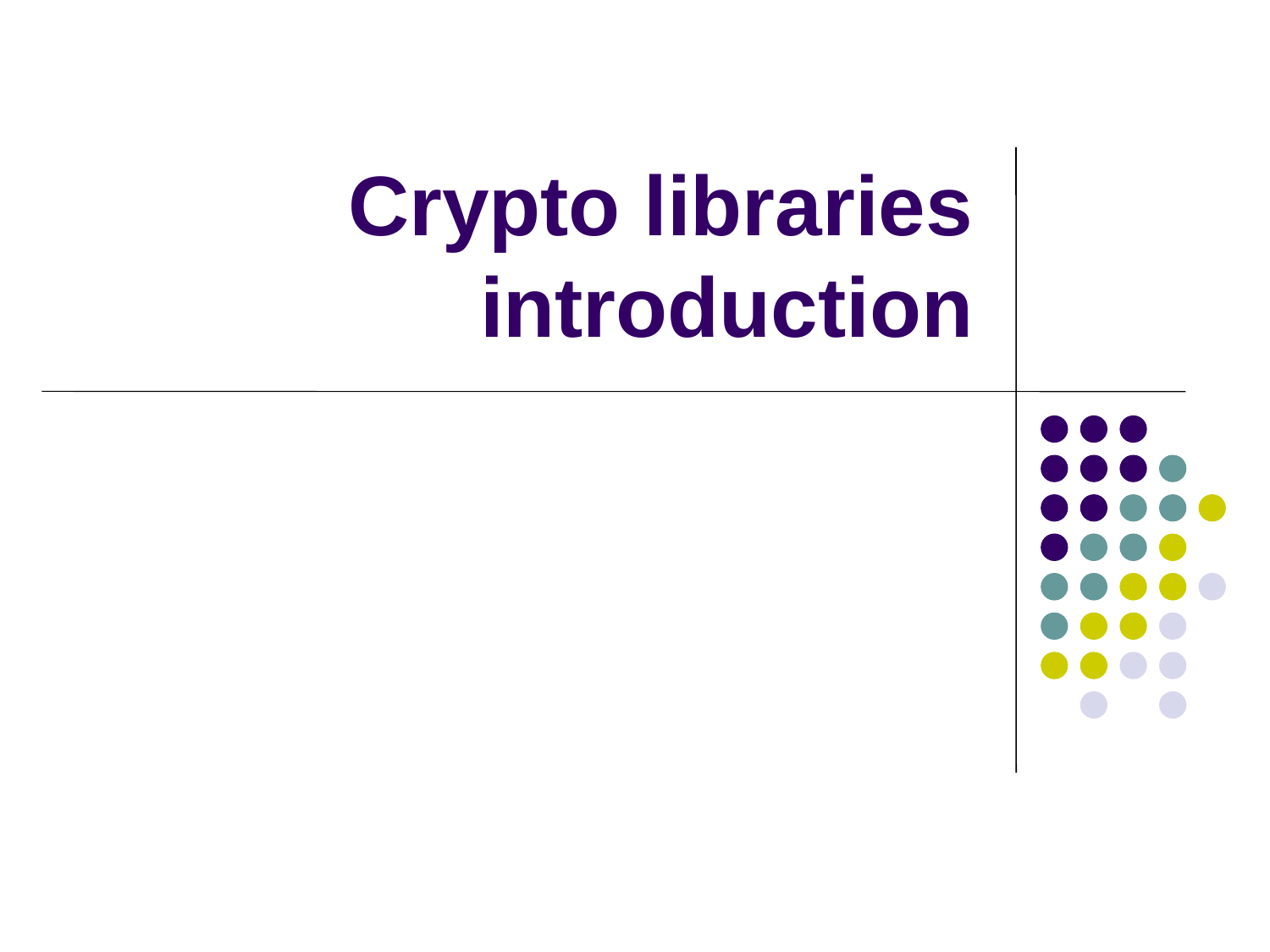

# Crypto libraries introduction
Milan Brož
xbroz@fi.muni.cz
PV181, FI MUNI, Brno